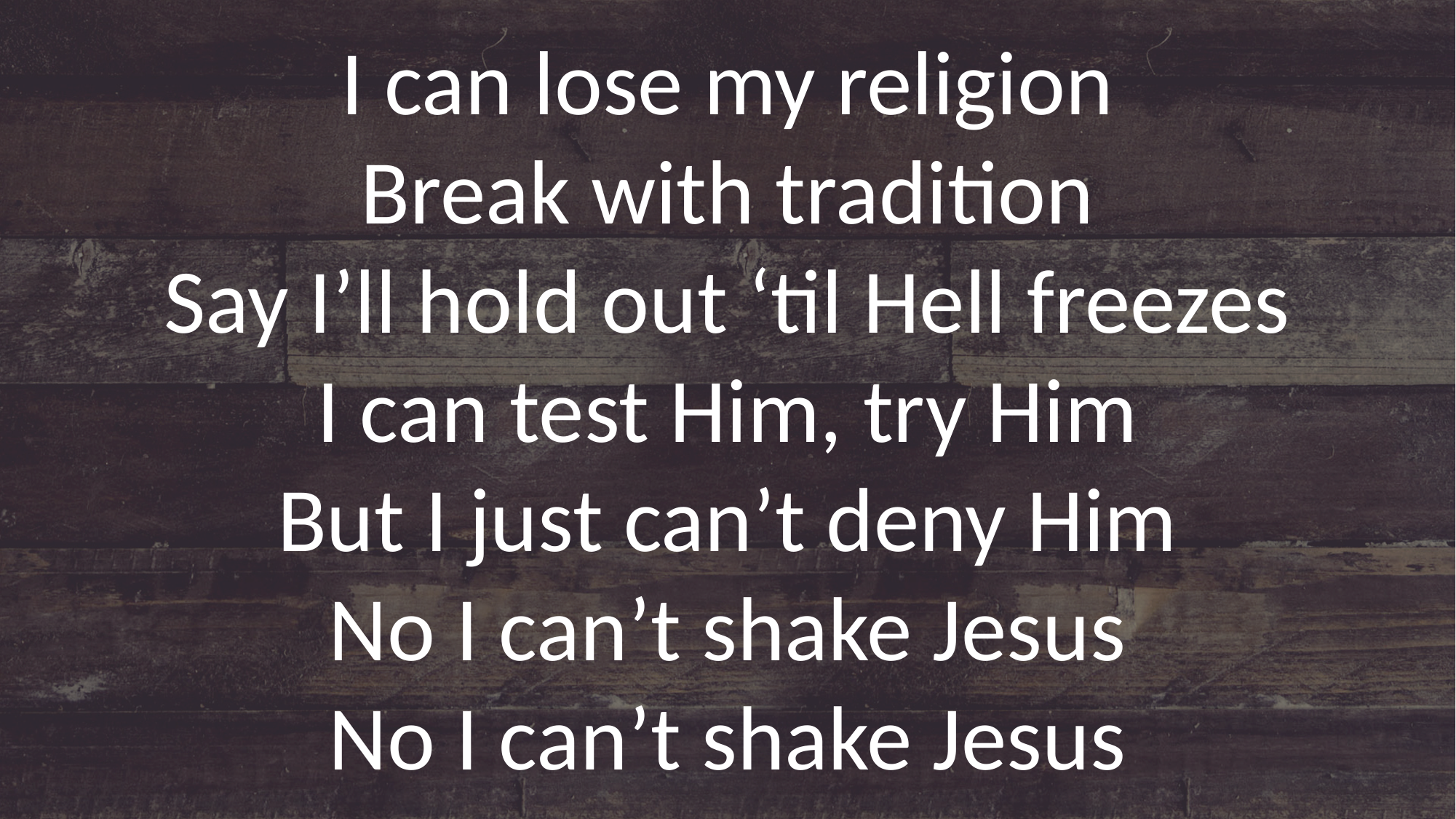

I can lose my religion
Break with tradition
Say I’ll hold out ‘til Hell freezes
I can test Him, try Him
But I just can’t deny Him
No I can’t shake Jesus
No I can’t shake Jesus